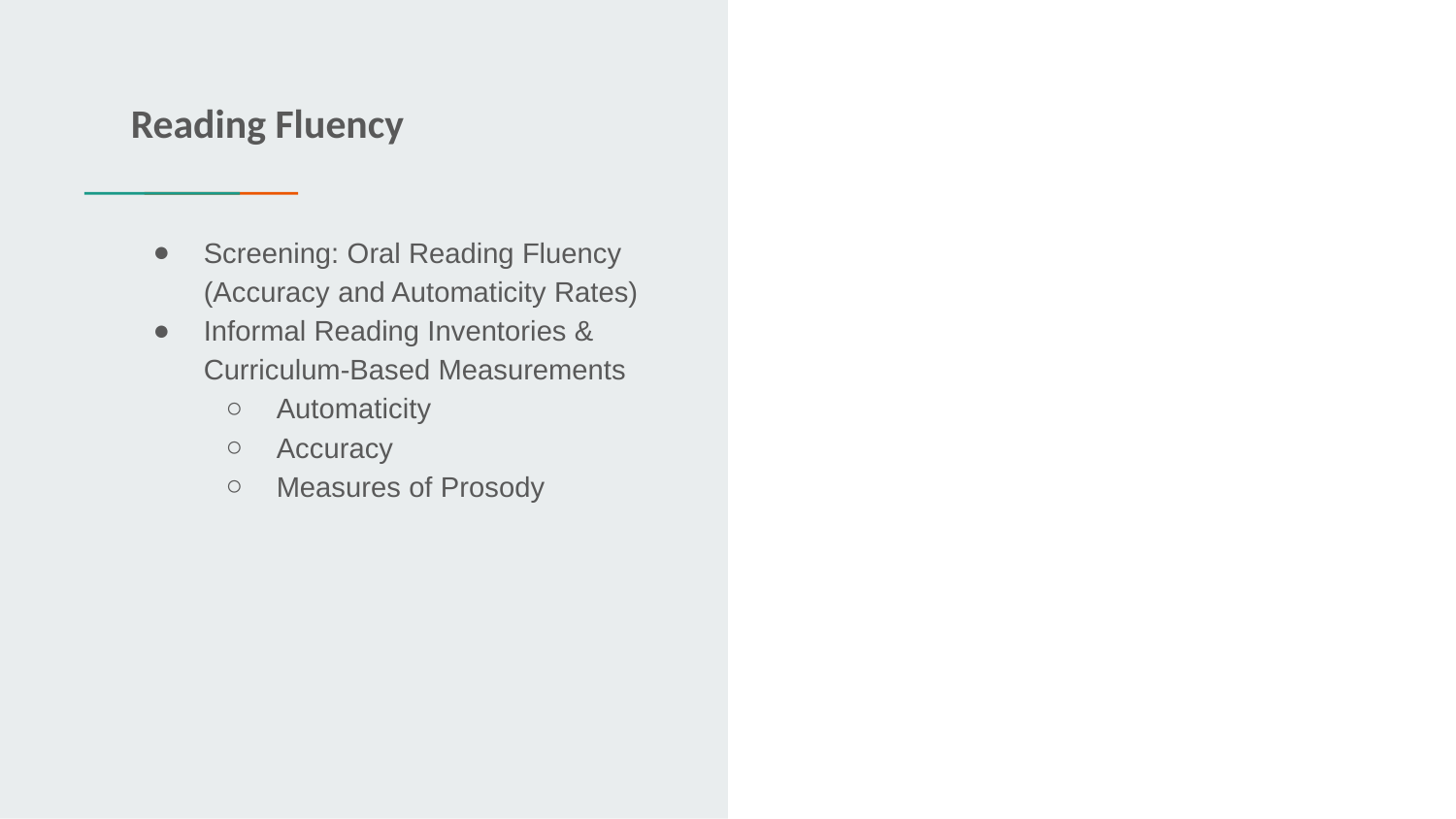

Reading Fluency
# Screening: Oral Reading Fluency (Accuracy and Automaticity Rates)
Informal Reading Inventories & Curriculum-Based Measurements
Automaticity
Accuracy
Measures of Prosody